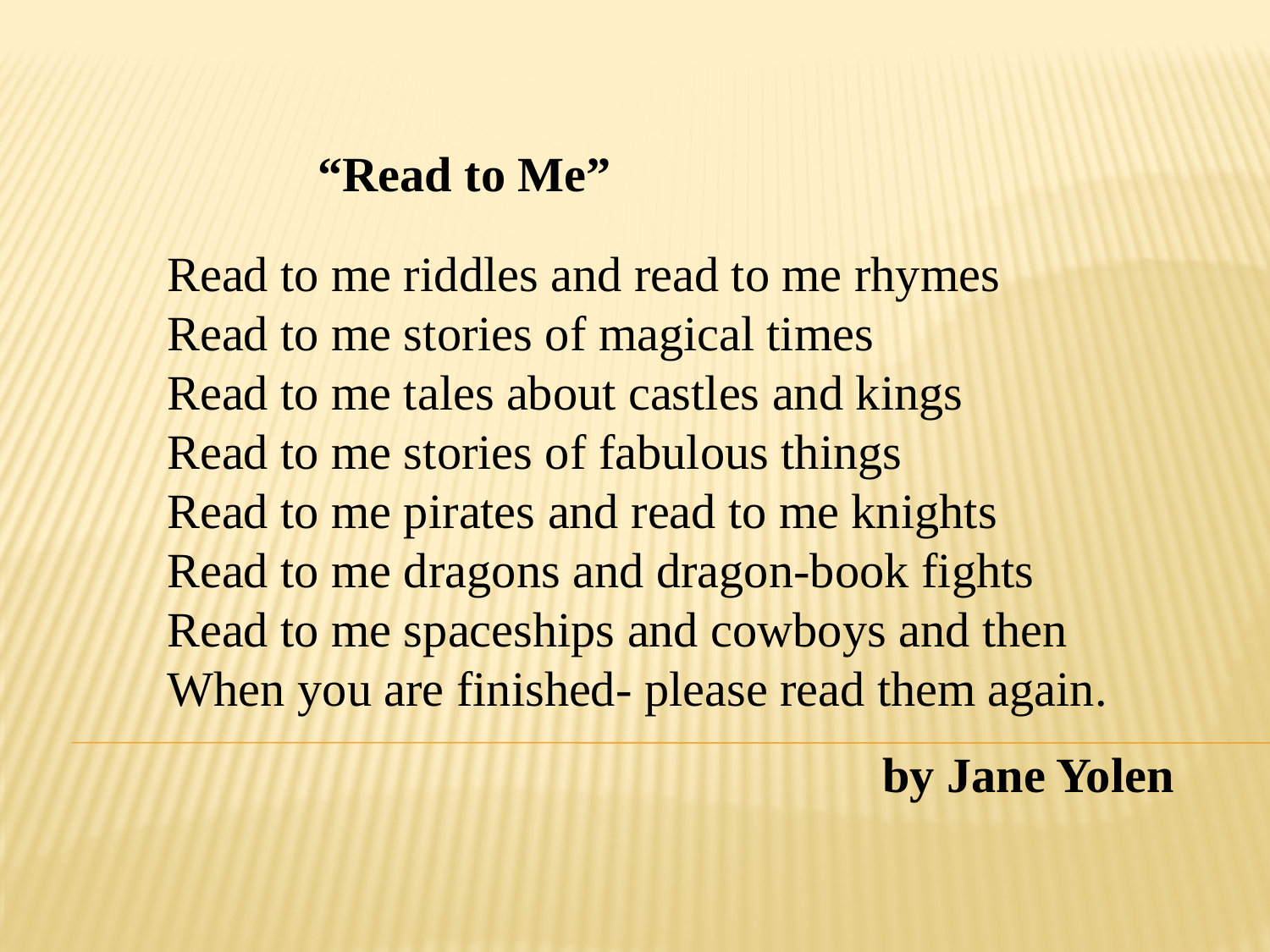

“Read to Me”
Read to me riddles and read to me rhymes
Read to me stories of magical times
Read to me tales about castles and kings
Read to me stories of fabulous things
Read to me pirates and read to me knights
Read to me dragons and dragon-book fights
Read to me spaceships and cowboys and then
When you are finished- please read them again.
by Jane Yolen